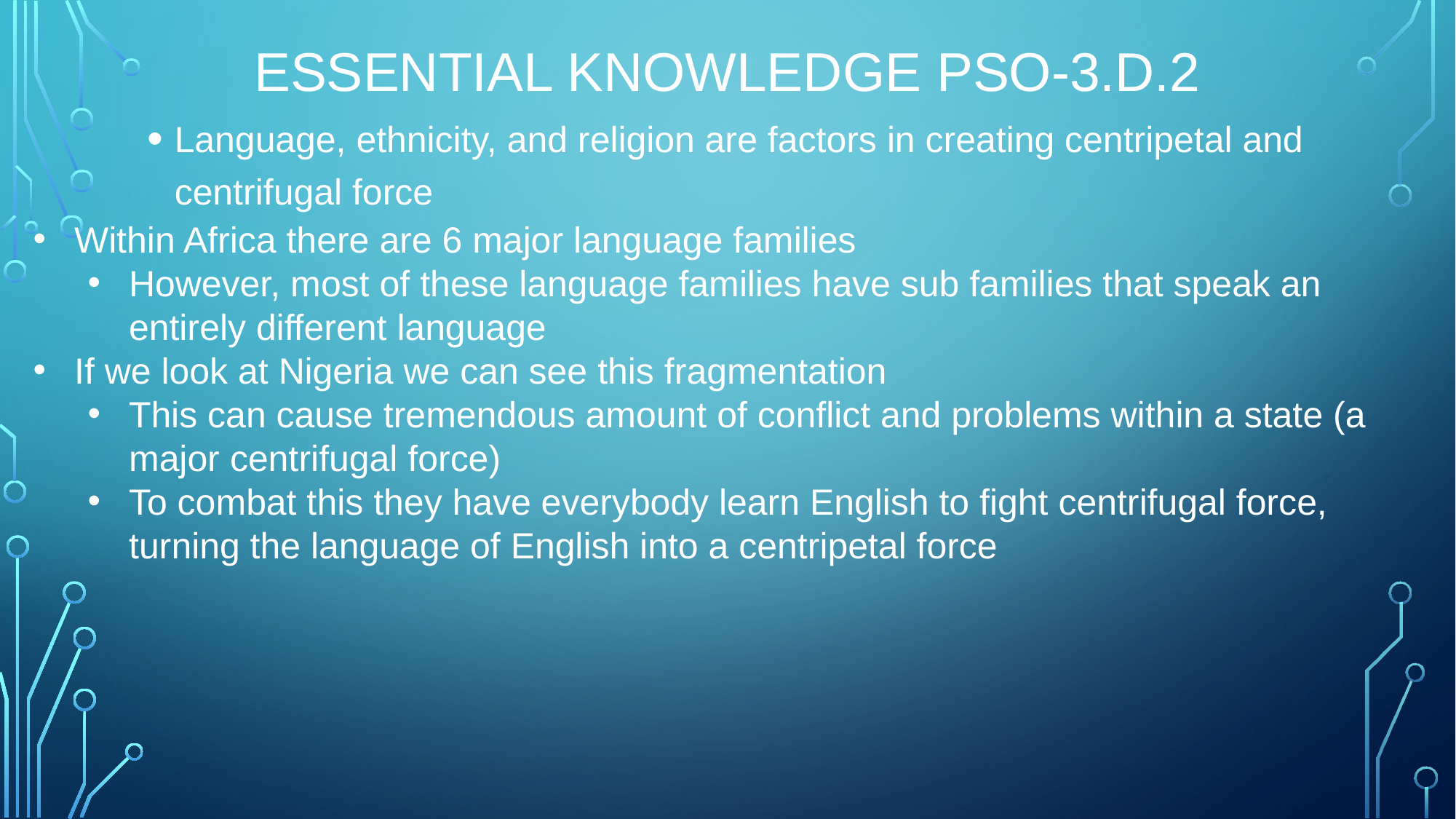

# Essential Knowledge PSO-3.D.2
Language, ethnicity, and religion are factors in creating centripetal and centrifugal force
Within Africa there are 6 major language families
However, most of these language families have sub families that speak an entirely different language
If we look at Nigeria we can see this fragmentation
This can cause tremendous amount of conflict and problems within a state (a major centrifugal force)
To combat this they have everybody learn English to fight centrifugal force, turning the language of English into a centripetal force